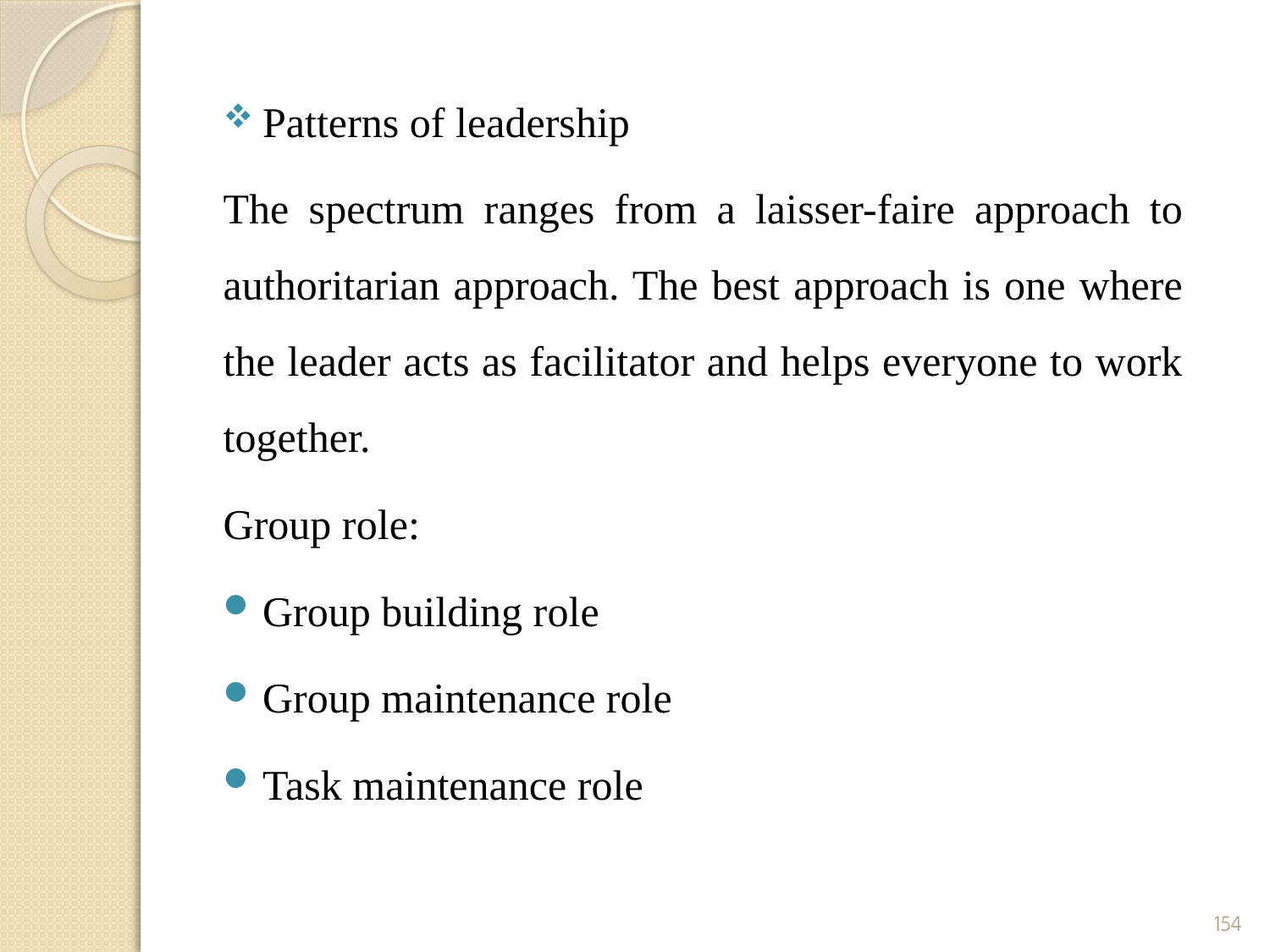

Patterns of leadership
The spectrum ranges from a laisser-faire approach to authoritarian approach. The best approach is one where the leader acts as facilitator and helps everyone to work together.
Group role:
Group building role
Group maintenance role
Task maintenance role

154